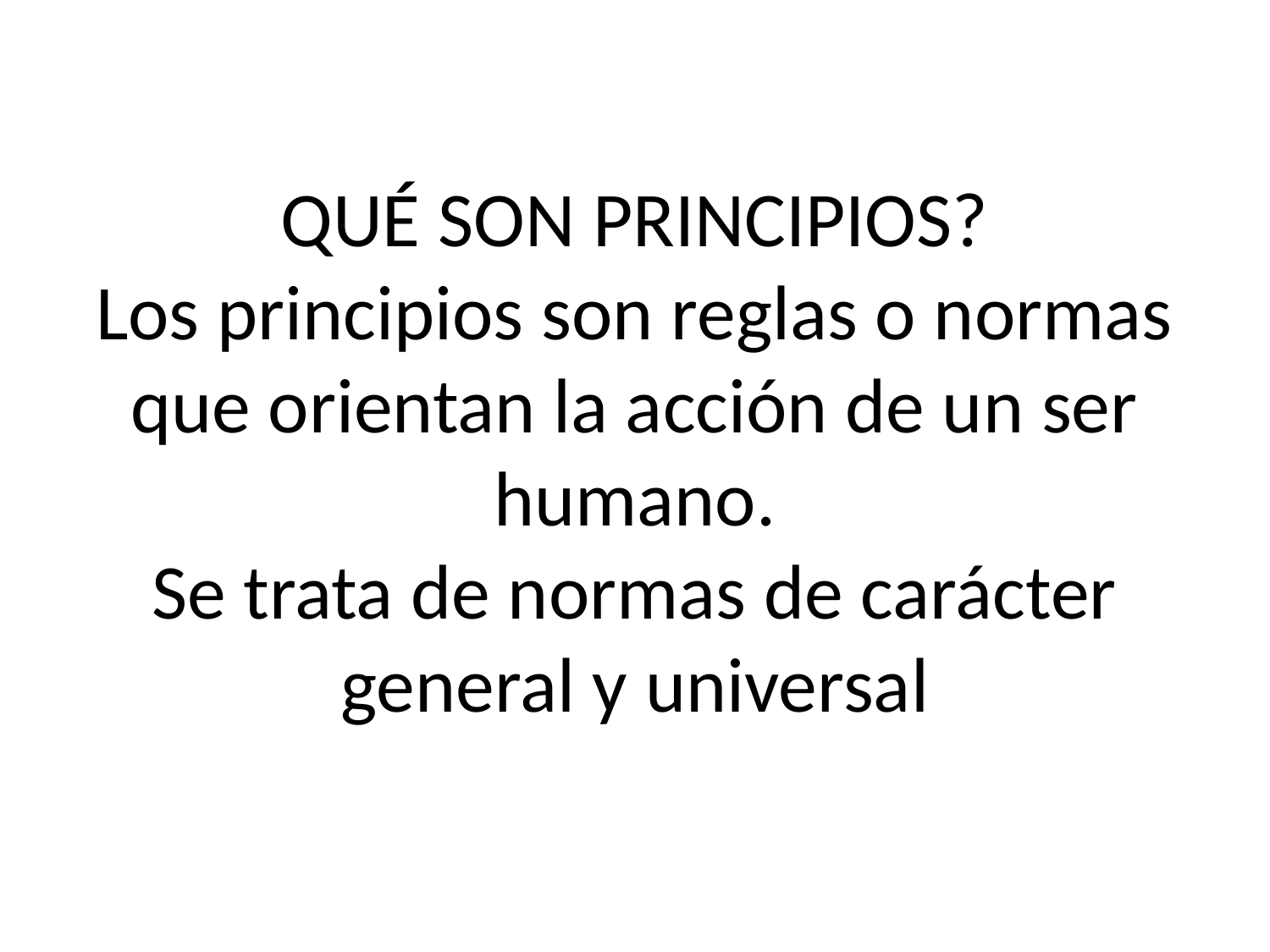

# QUÉ SON PRINCIPIOS? Los principios son reglas o normas que orientan la acción de un ser humano. Se trata de normas de carácter general y universal